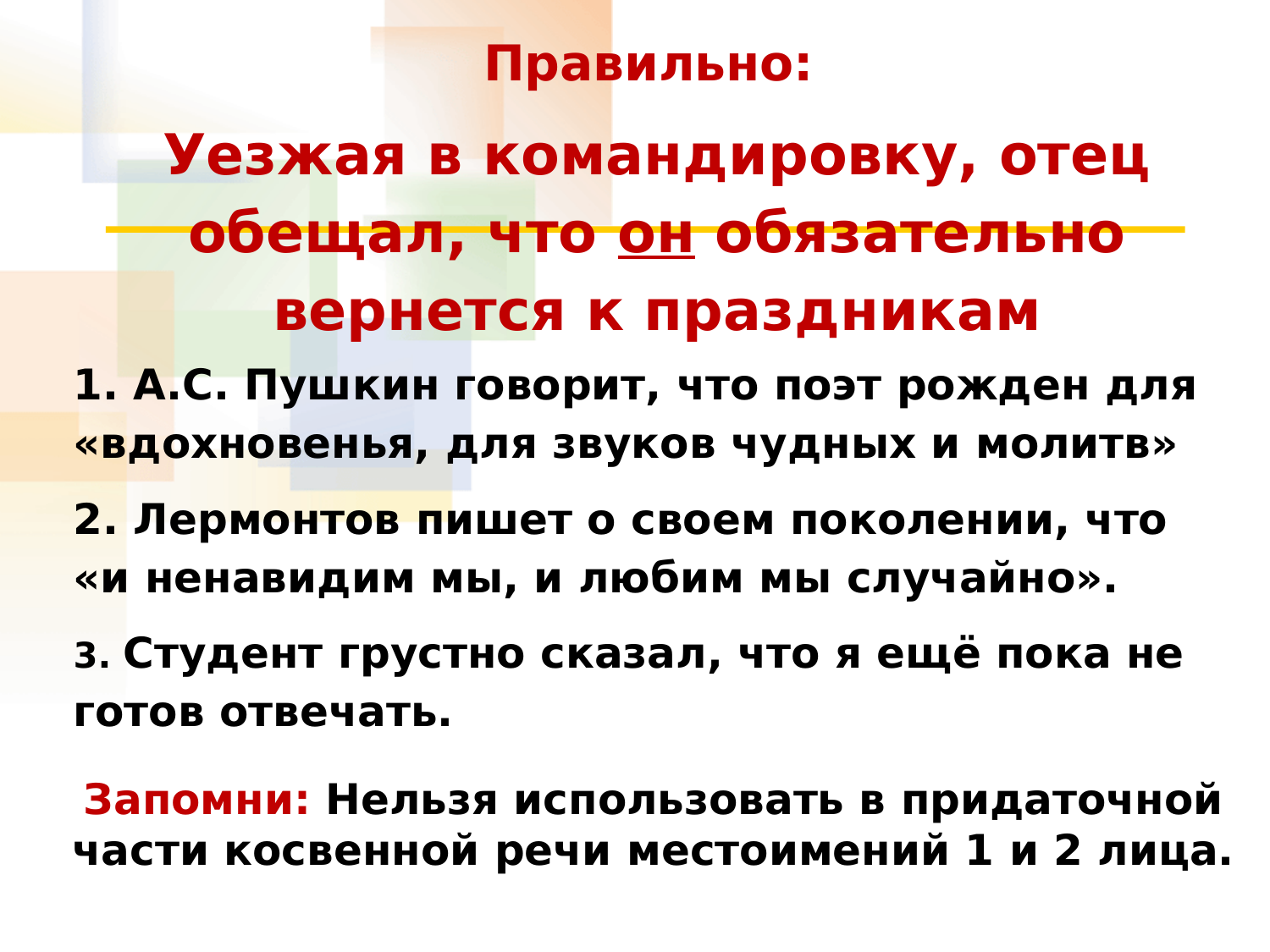

Правильно:
Уезжая в командировку, отец обещал, что он обязательно вернется к праздникам
1. А.С. Пушкин говорит, что поэт рожден для «вдохновенья, для звуков чудных и молитв»
2. Лермонтов пишет о своем поколении, что «и ненавидим мы, и любим мы случайно».
3. Студент грустно сказал, что я ещё пока не готов отвечать.

Запомни: Нельзя использовать в придаточной части косвенной речи местоимений 1 и 2 лица.